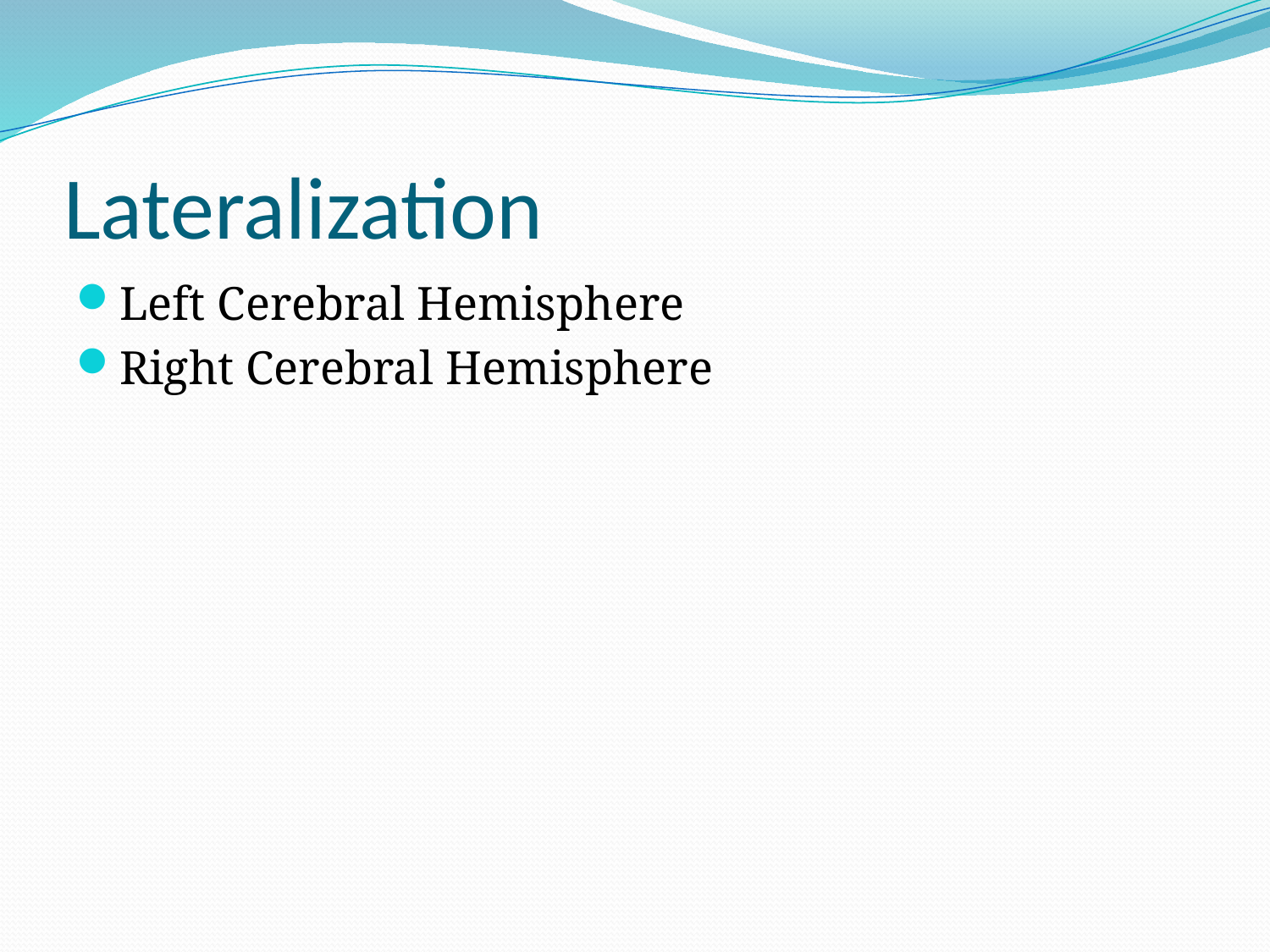

# Lateralization
Left Cerebral Hemisphere
Right Cerebral Hemisphere